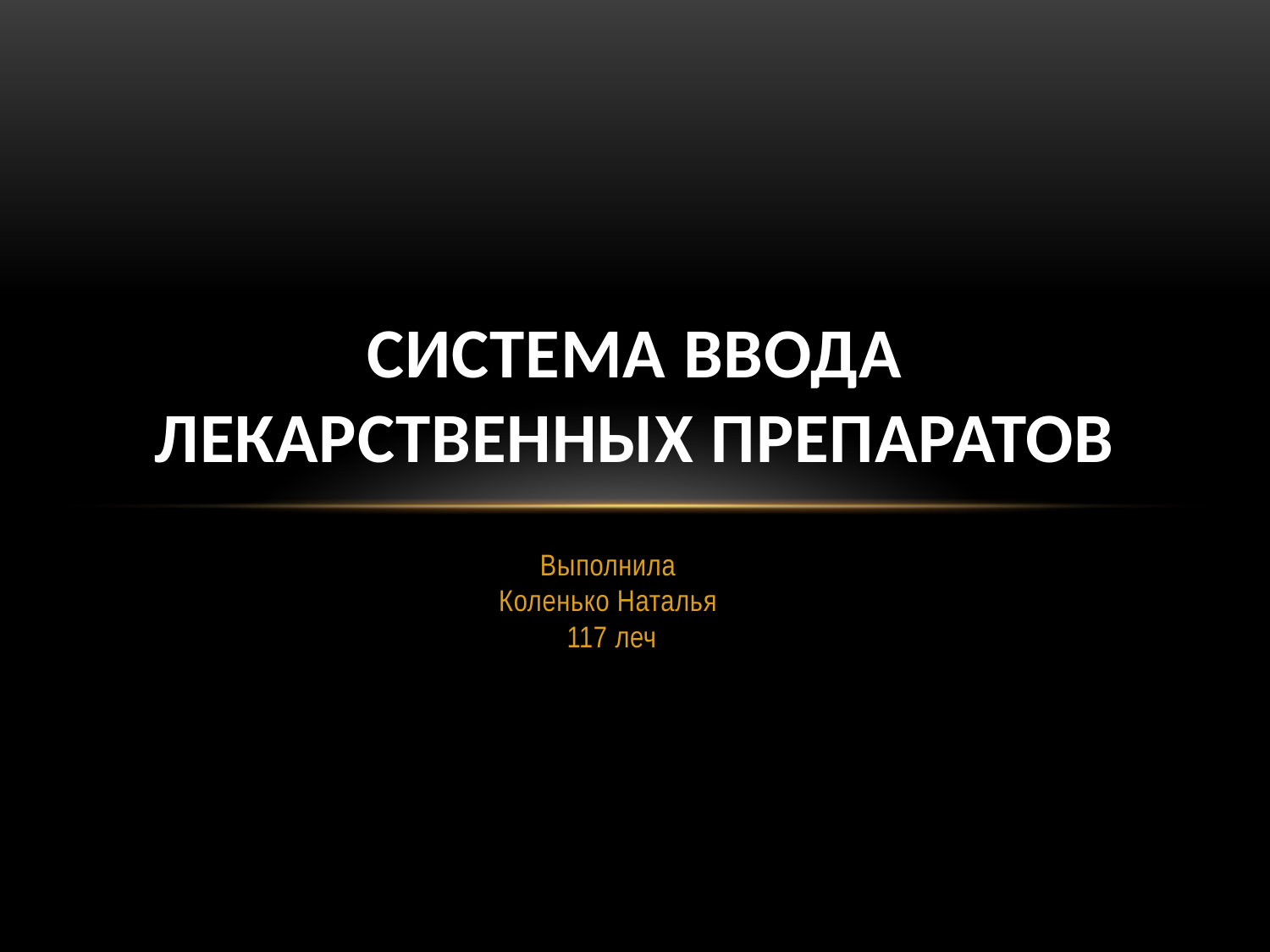

# Система ввода лекарственных препаратов
Выполнила
Коленько Наталья
117 леч